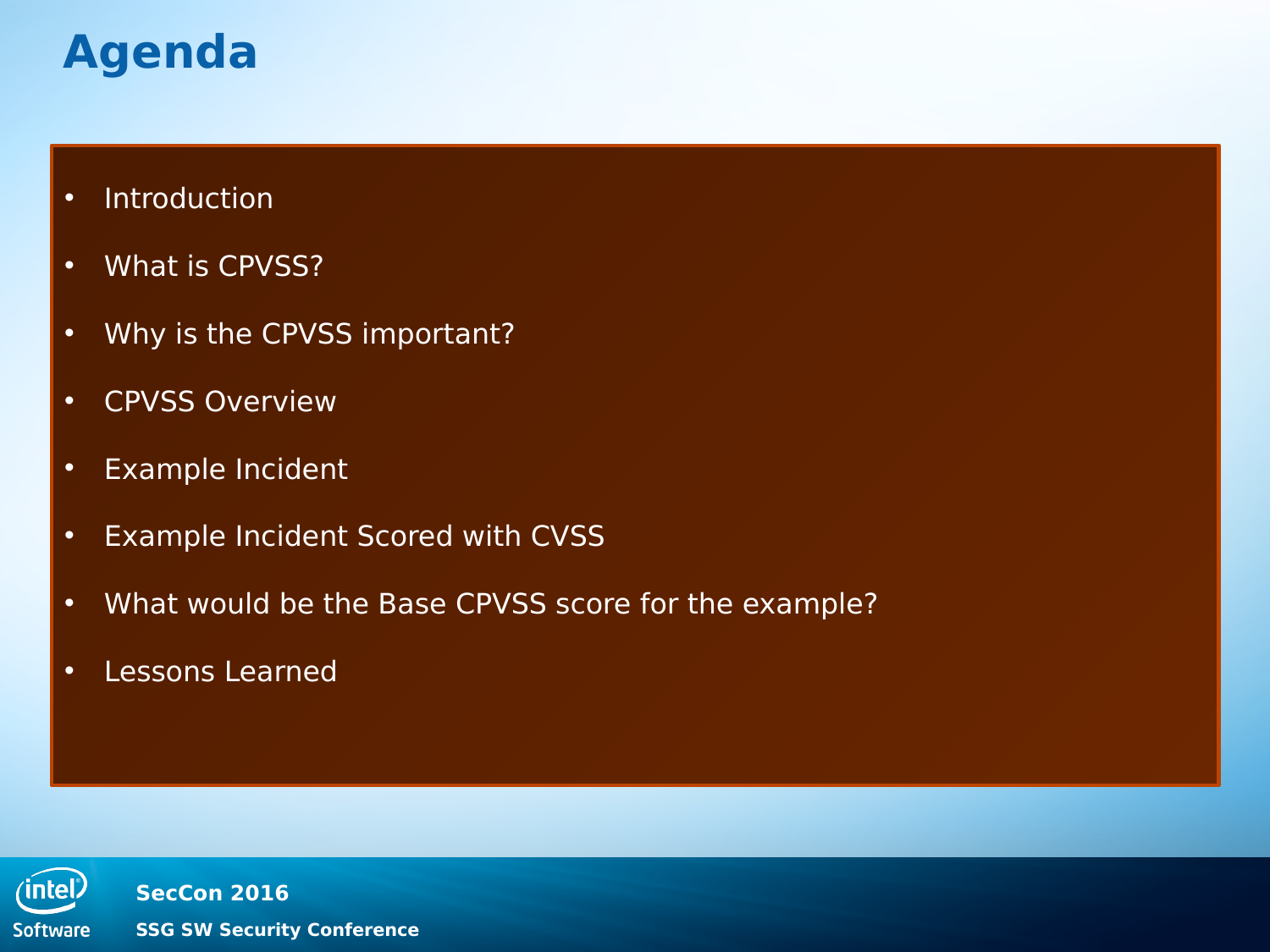

# Agenda
Introduction

What is CPVSS?

Why is the CPVSS important?

CPVSS Overview

Example Incident

Example Incident Scored with CVSS

What would be the Base CPVSS score for the example?

Lessons Learned